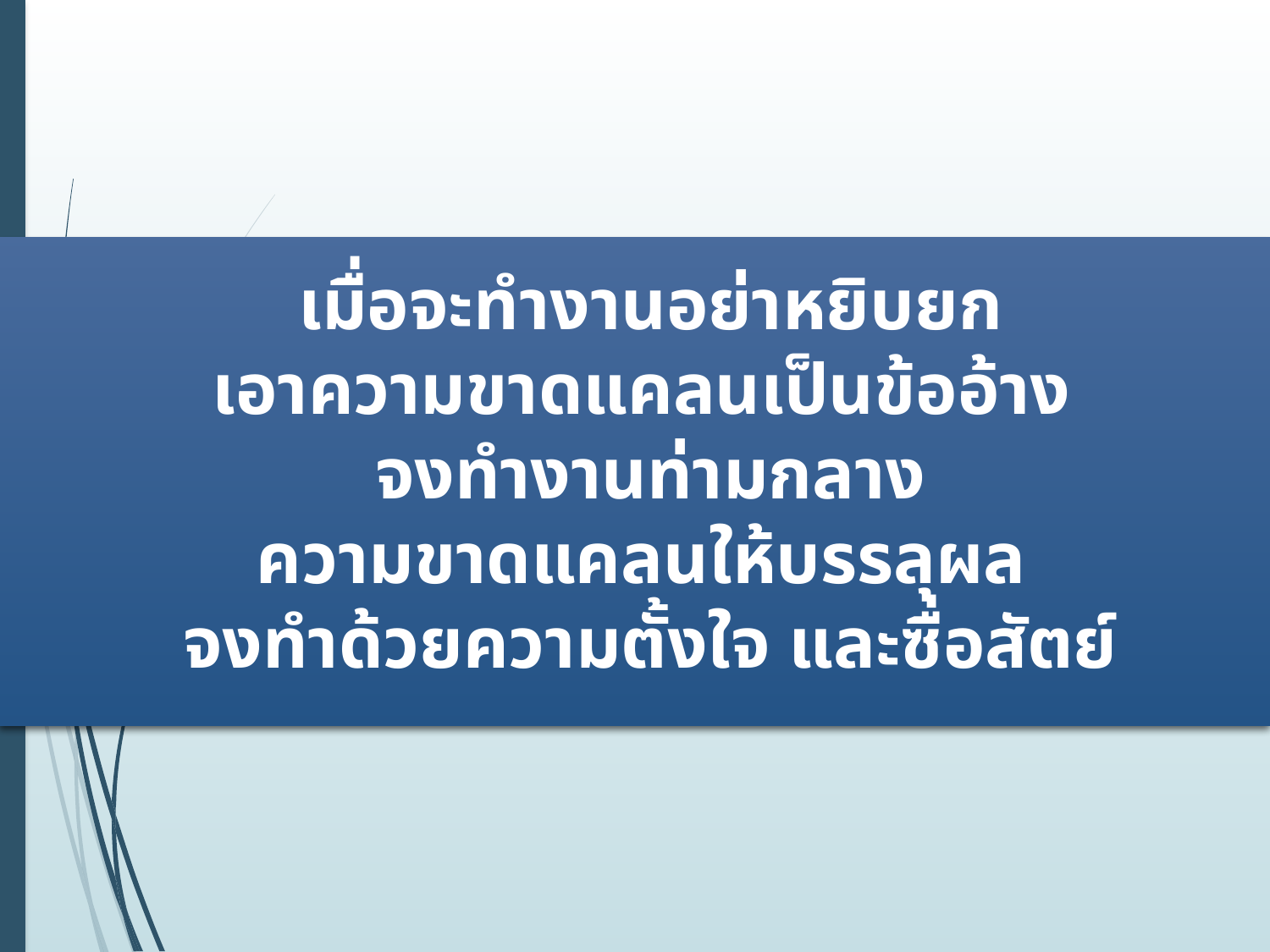

# เมื่อจะทำงานอย่าหยิบยก เอาความขาดแคลนเป็นข้ออ้าง จงทำงานท่ามกลาง ความขาดแคลนให้บรรลุผล จงทำด้วยความตั้งใจ และซื่อสัตย์